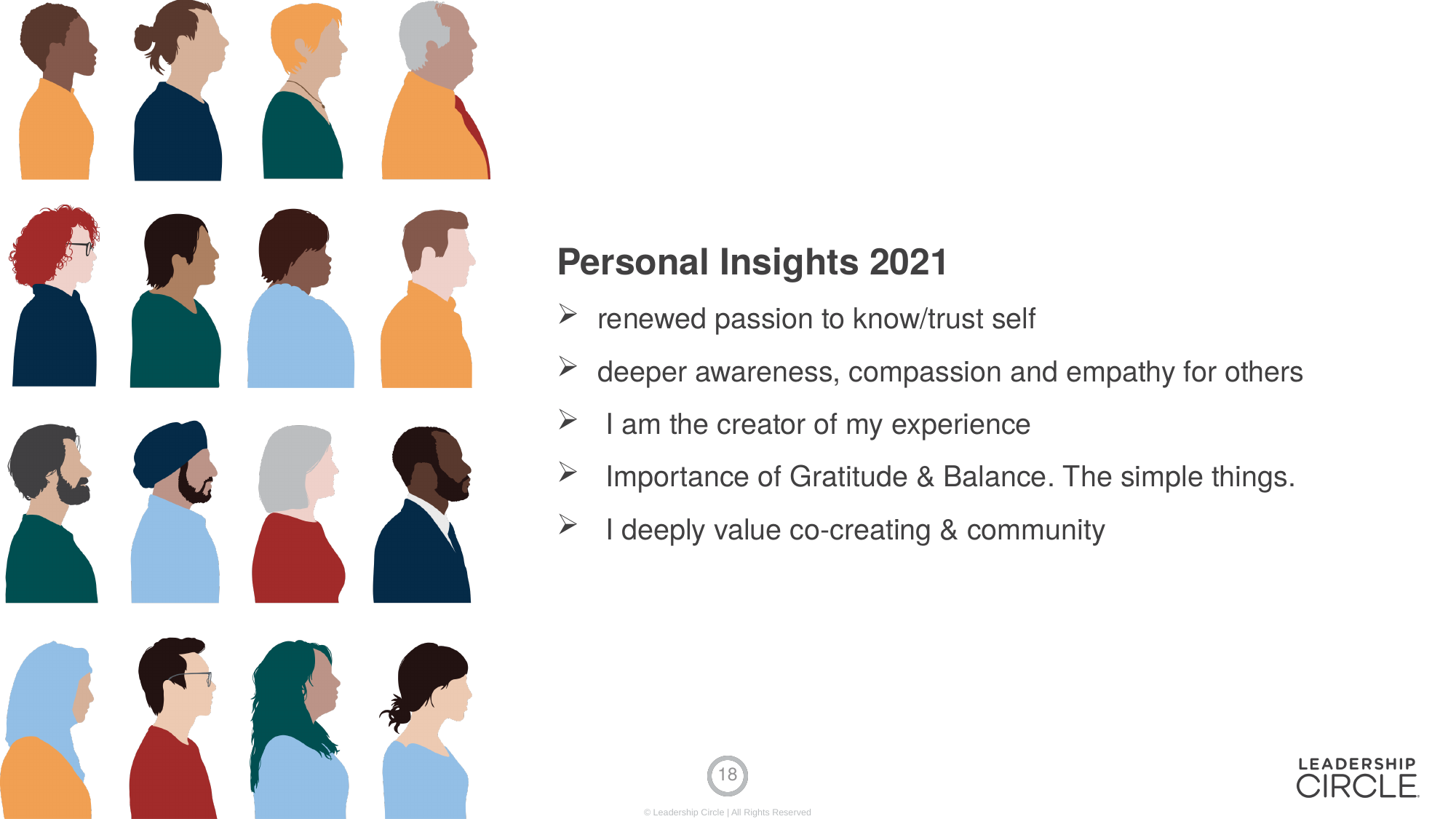

Personal Insights 2021
renewed passion to know/trust self
deeper awareness, compassion and empathy for others
 I am the creator of my experience
 Importance of Gratitude & Balance. The simple things.
 I deeply value co-creating & community

18
© Leadership Circle | All Rights Reserved